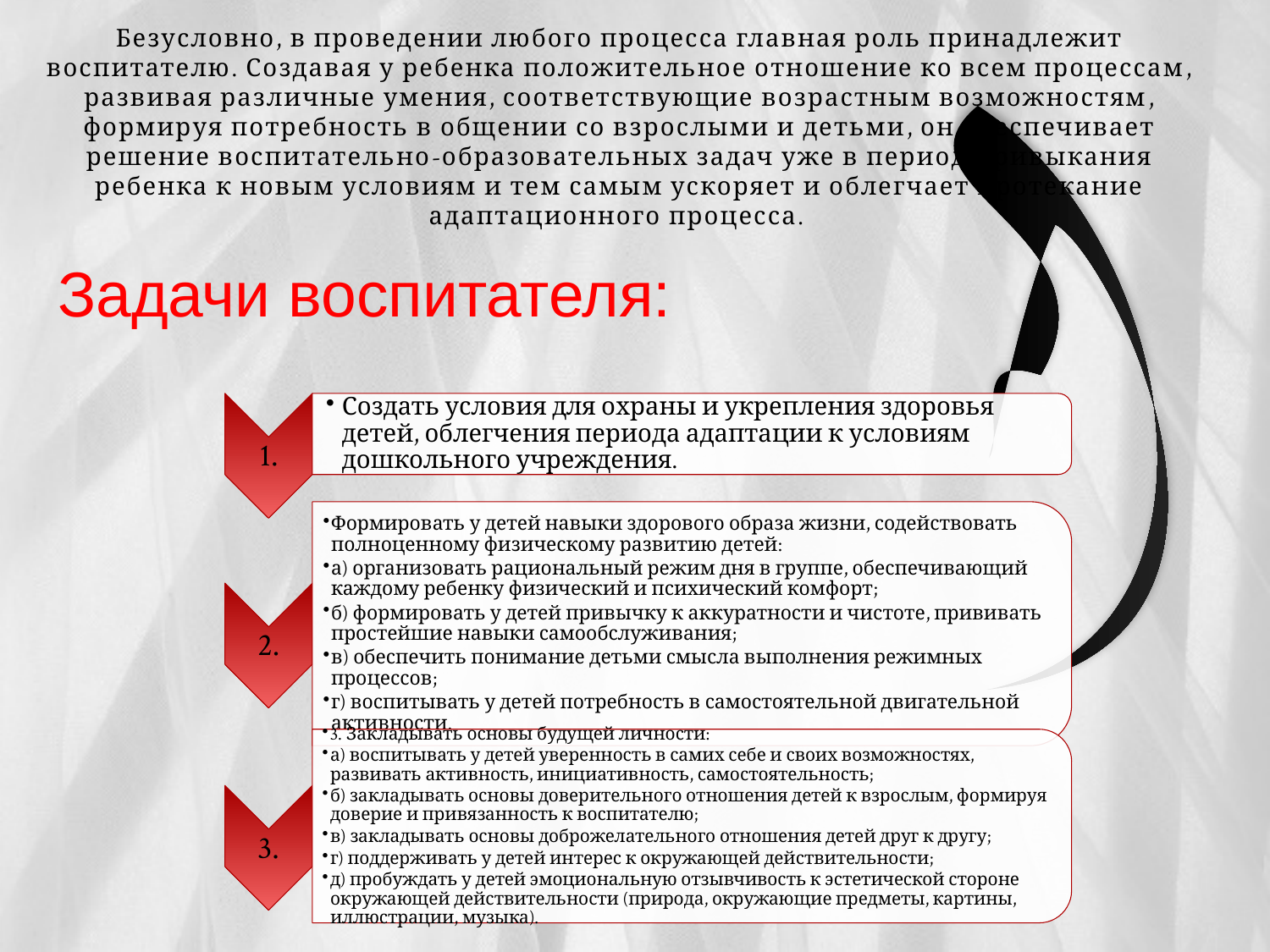

Безусловно, в проведении любого процесса главная роль принадлежит воспитателю. Создавая у ребенка положительное отношение ко всем процессам, развивая различные умения, соответствующие возрастным возможностям, формируя потребность в общении со взрослыми и детьми, он обеспечивает решение воспитательно-образовательных задач уже в период привыкания ребенка к новым условиям и тем самым ускоряет и облегчает протекание адаптационного процесса.

# Задачи воспитателя:
1.
Создать условия для охраны и укрепления здоровья детей, облегчения периода адаптации к условиям дошкольного учреждения.
2.
Формировать у детей навыки здорового образа жизни, содействовать полноценному физическому развитию детей:
а) организовать рациональный режим дня в группе, обеспечивающий каждому ребенку физический и психический комфорт;
б) формировать у детей привычку к аккуратности и чистоте, прививать простейшие навыки самообслуживания;
в) обеспечить понимание детьми смысла выполнения режимных процессов;
г) воспитывать у детей потребность в самостоятельной двигательной активности.
3.
3. Закладывать основы будущей личности:
а) воспитывать у детей уверенность в самих себе и своих возможностях, развивать активность, инициативность, самостоятельность;
б) закладывать основы доверительного отношения детей к взрослым, формируя доверие и привязанность к воспитателю;
в) закладывать основы доброжелательного отношения детей друг к другу;
г) поддерживать у детей интерес к окружающей действительности;
д) пробуждать у детей эмоциональную отзывчивость к эстетической стороне окружающей действительности (природа, окружающие предметы, картины, иллюстрации, музыка).